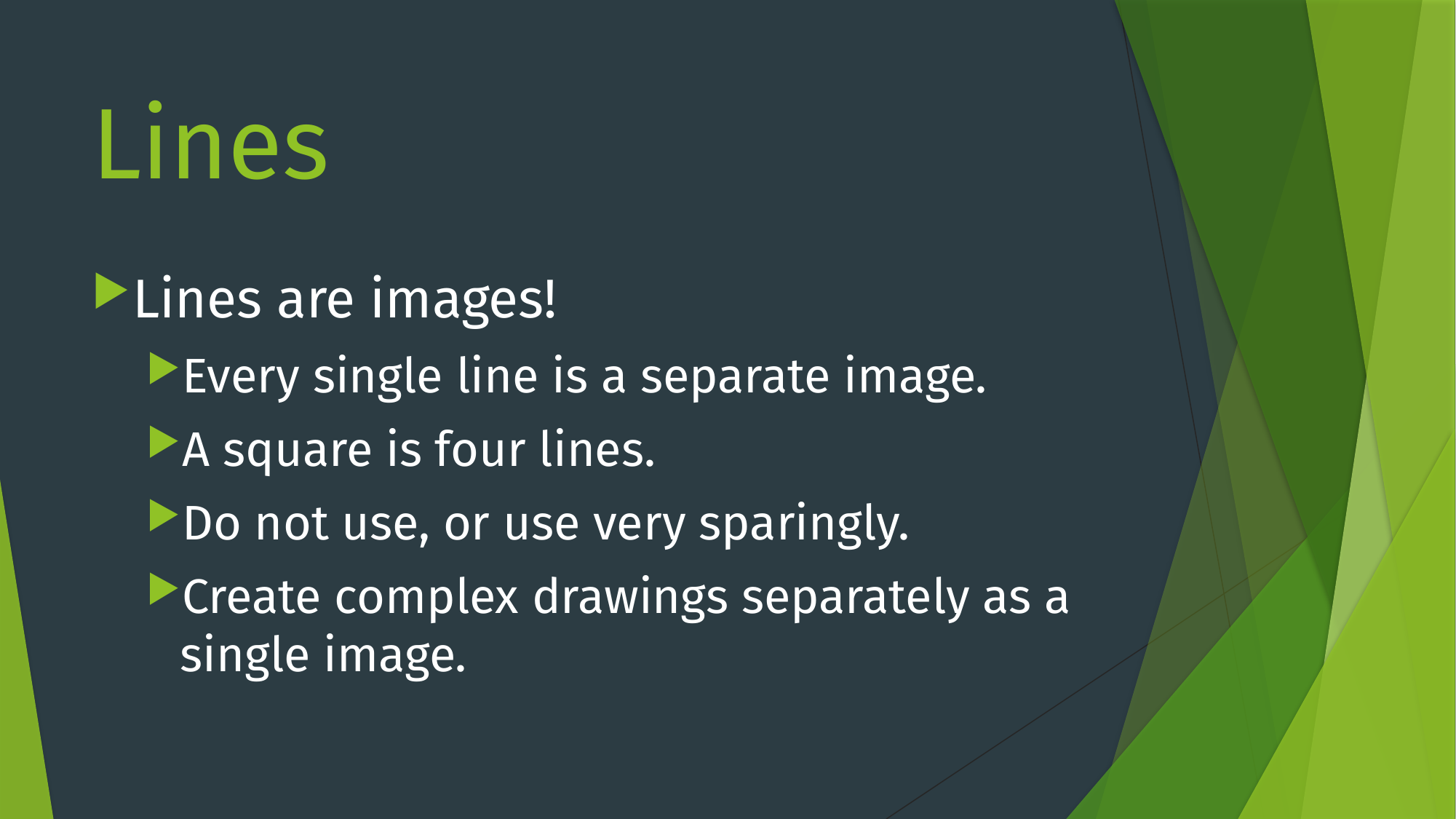

# Lines
Lines are images!
Every single line is a separate image.
A square is four lines.
Do not use, or use very sparingly.
Create complex drawings separately as a single image.